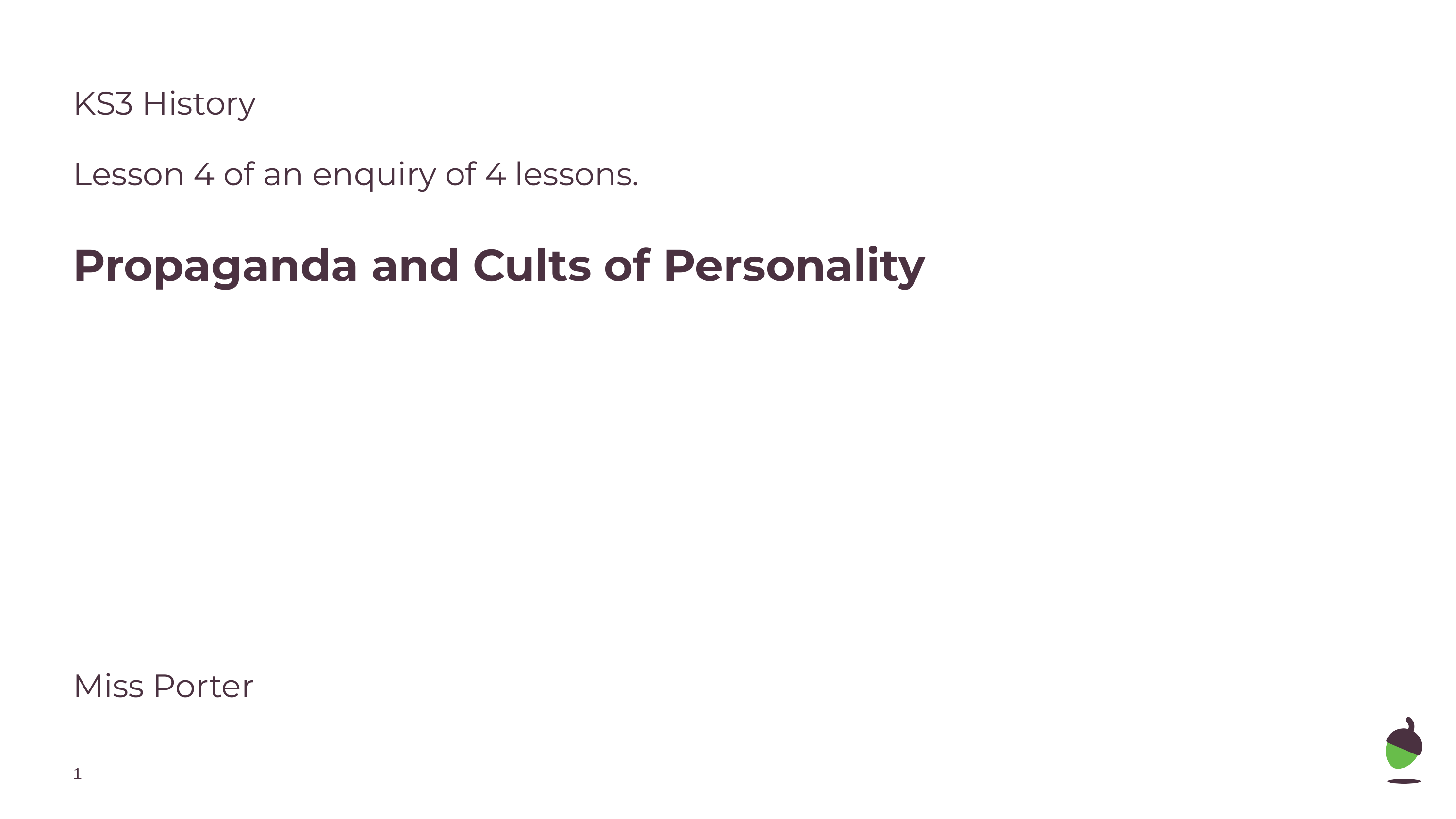

KS3 History
Lesson 4 of an enquiry of 4 lessons.

Propaganda and Cults of Personality
Miss Porter
1